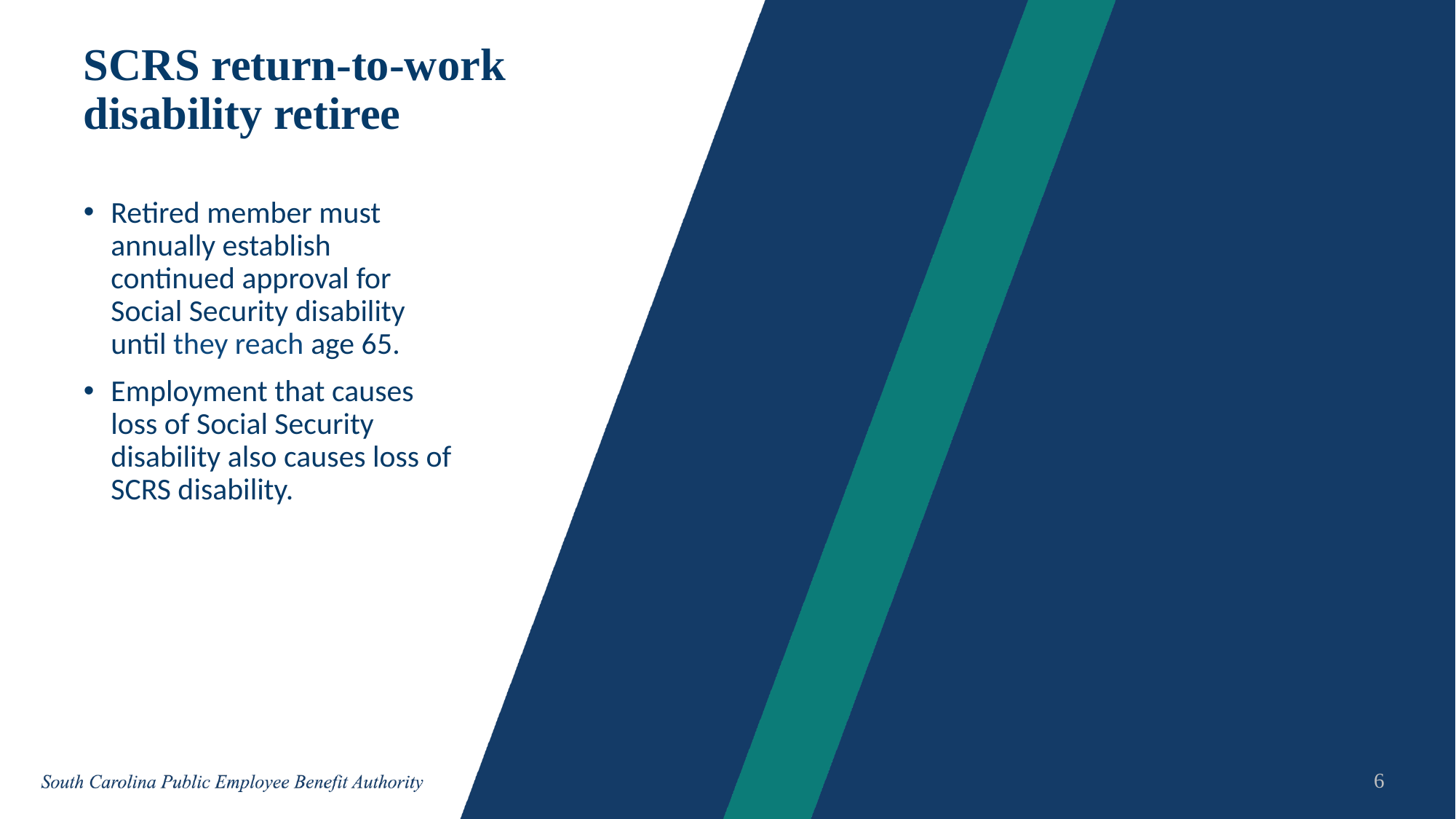

# SCRS return-to-work disability retiree
Retired member must annually establish continued approval for Social Security disability until they reach age 65.
Employment that causes loss of Social Security disability also causes loss of SCRS disability.
6